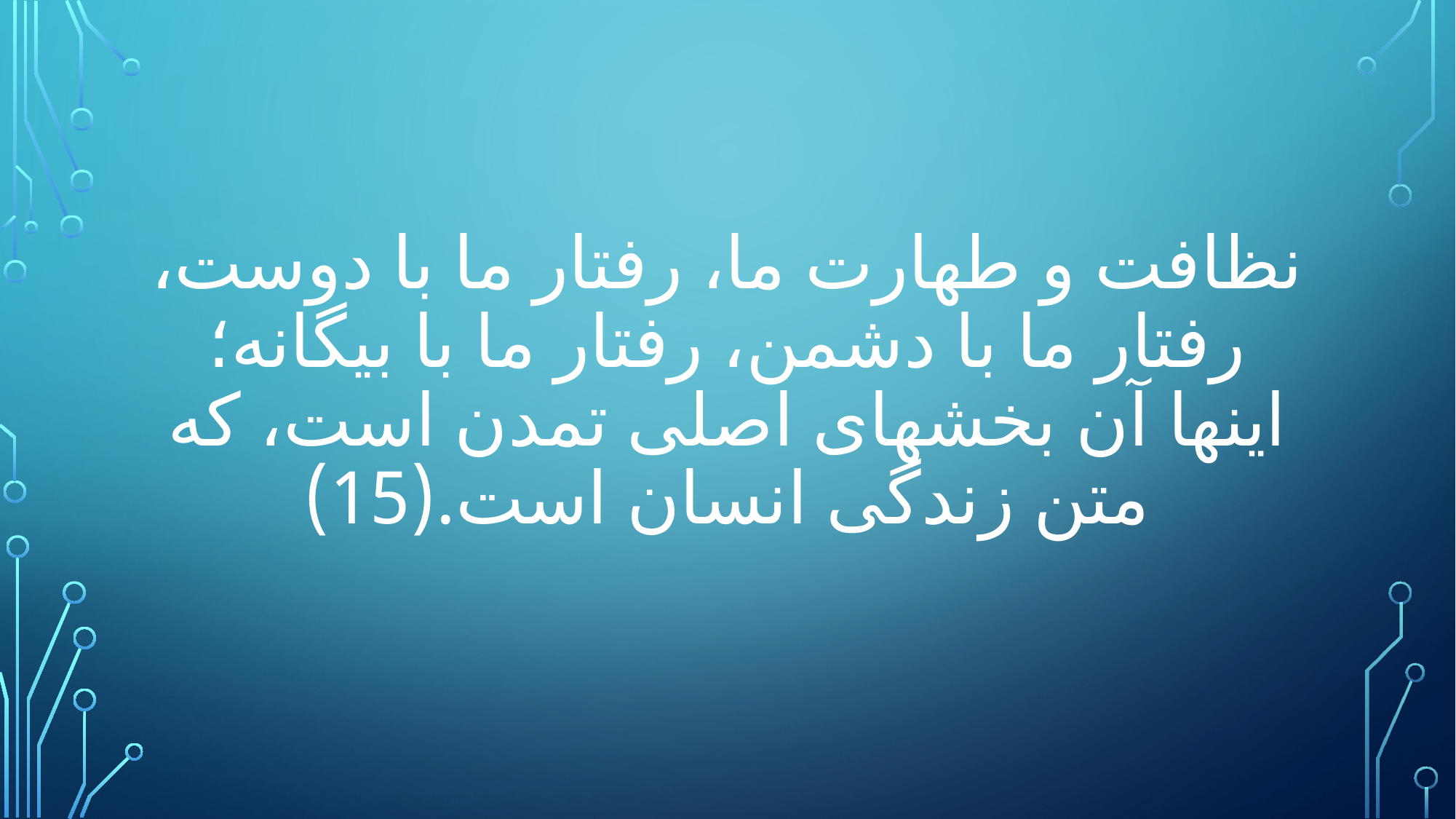

# نظافت و طهارت ما، رفتار ما با دوست، رفتار ما با دشمن، رفتار ما با بيگانه؛ اينها آن بخشهاى اصلى تمدن است، كه متن زندگى انسان است.(15)